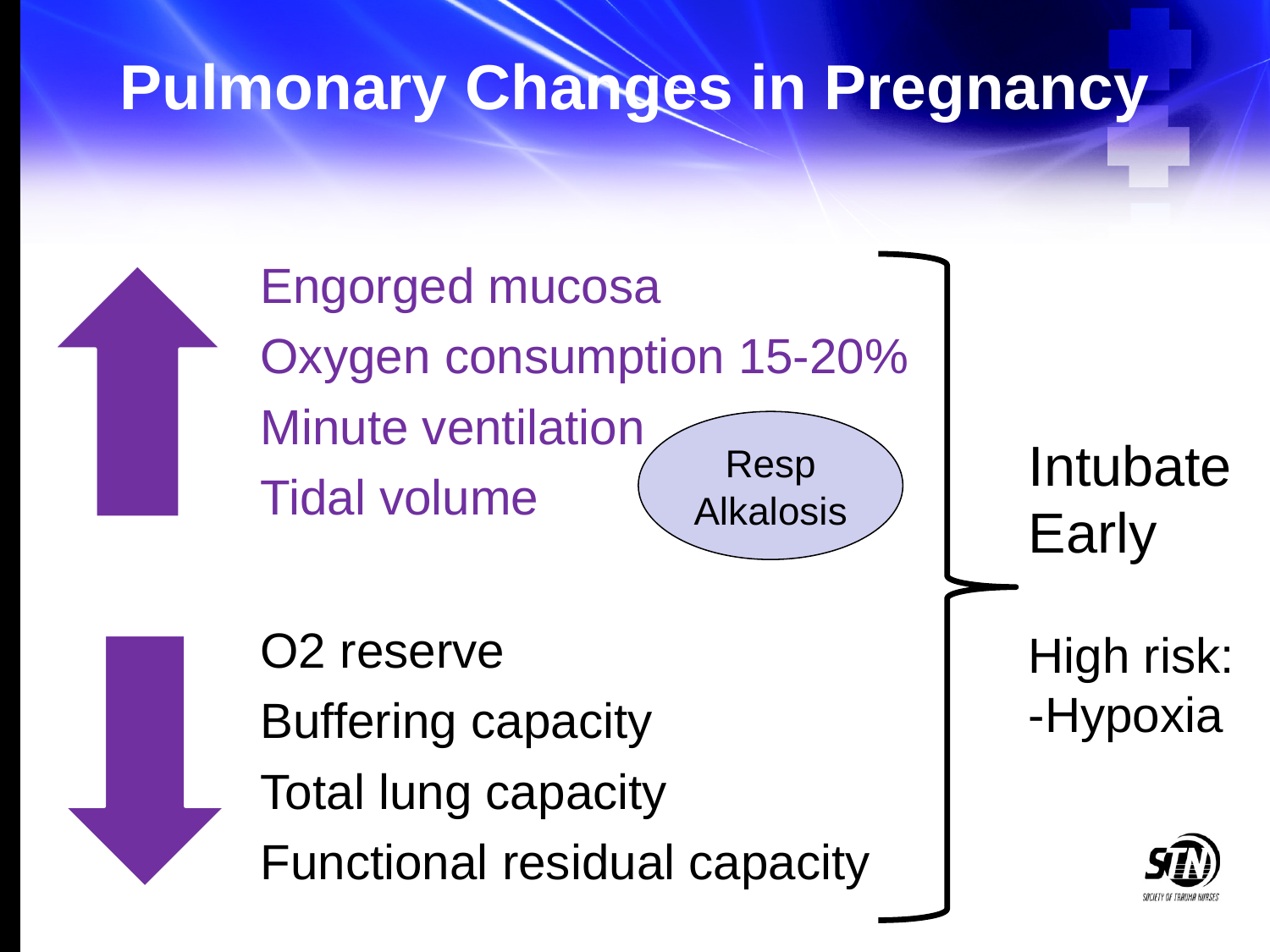

# Pulmonary Changes in Pregnancy
Engorged mucosa
Oxygen consumption 15-20%
Minute ventilation
Tidal volume
O2 reserve
Buffering capacity
Total lung capacity
Functional residual capacity

Resp
Alkalosis
Intubate Early

High risk:
-Hypoxia